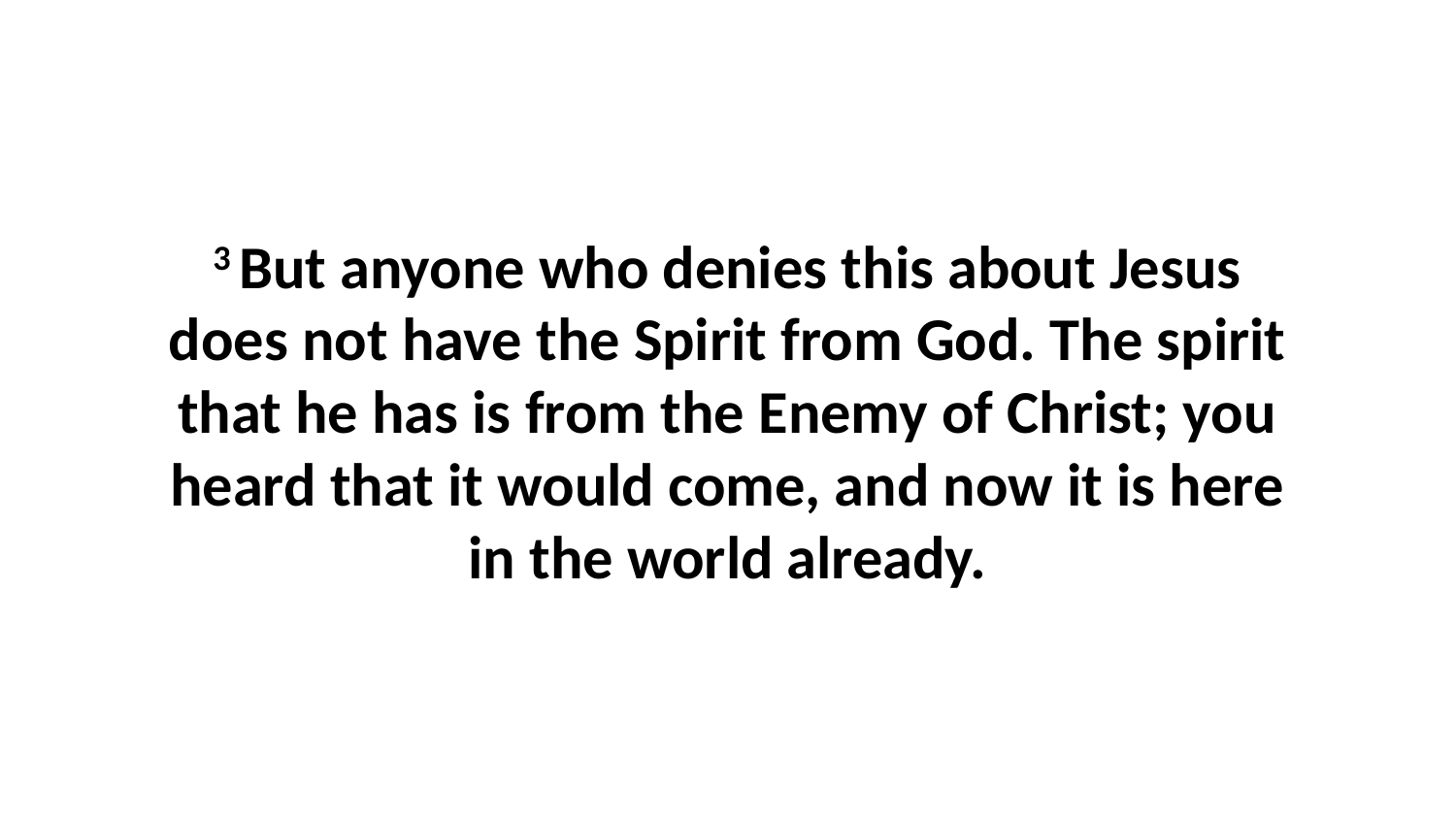

3 But anyone who denies this about Jesus does not have the Spirit from God. The spirit that he has is from the Enemy of Christ; you heard that it would come, and now it is here in the world already.